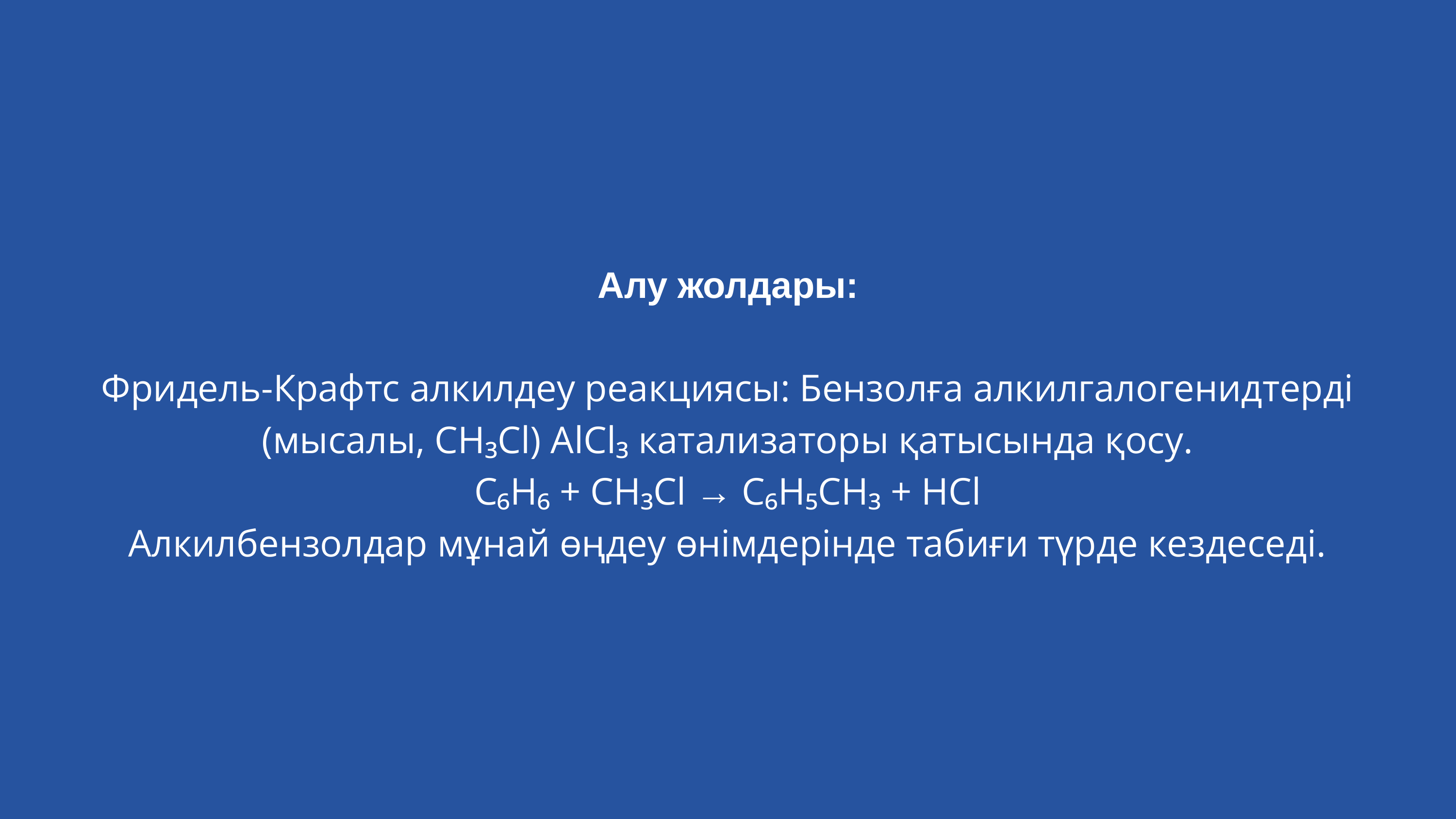

Алу жолдары:

Фридель-Крафтс алкилдеу реакциясы: Бензолға алкилгалогенидтерді (мысалы, CH₃Cl) AlCl₃ катализаторы қатысында қосу.
C₆H₆ + CH₃Cl → C₆H₅CH₃ + HCl
Алкилбензолдар мұнай өңдеу өнімдерінде табиғи түрде кездеседі.